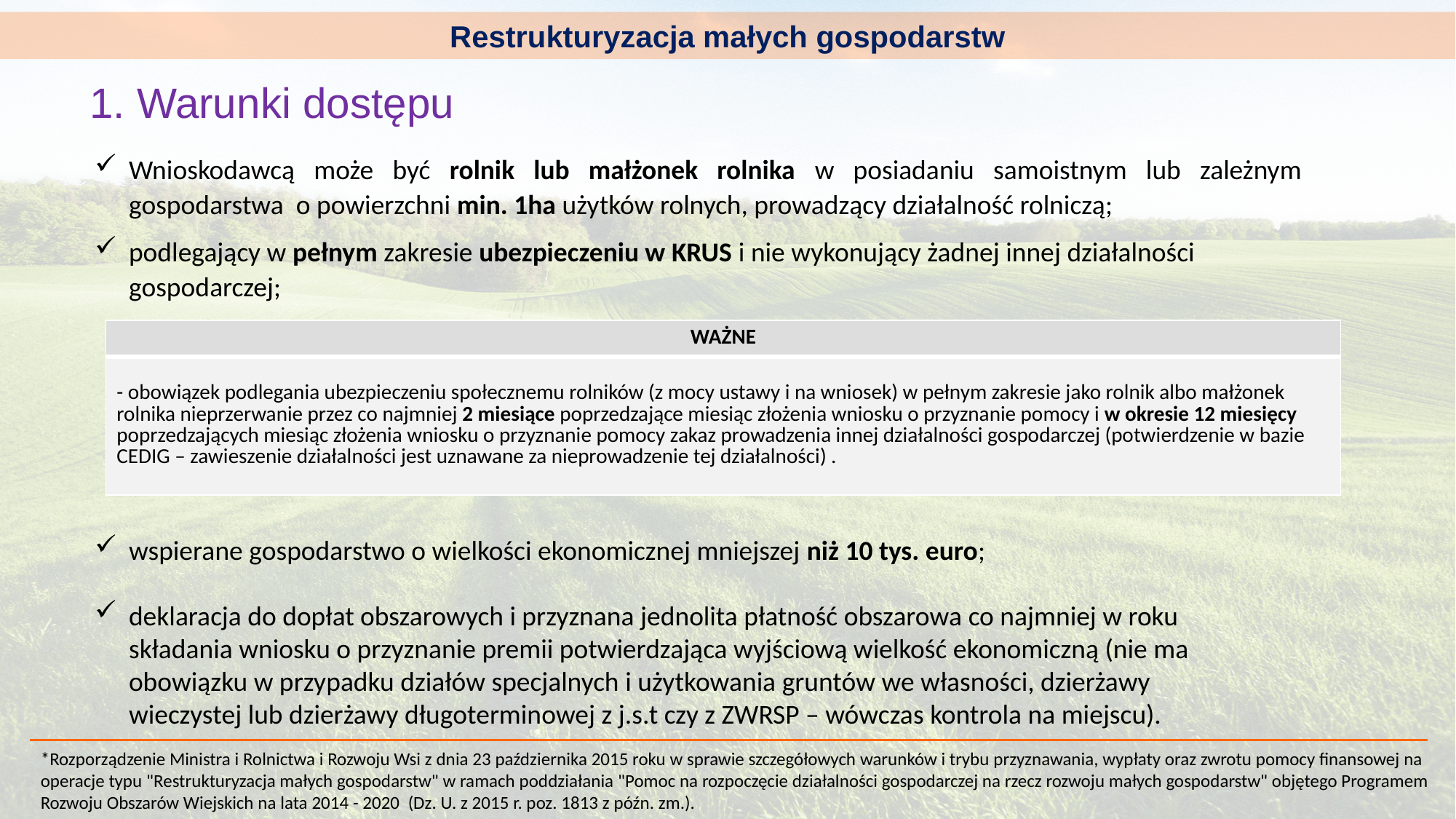

Restrukturyzacja małych gospodarstw
1. Warunki dostępu
Wnioskodawcą może być rolnik lub małżonek rolnika w posiadaniu samoistnym lub zależnym gospodarstwa  o powierzchni min. 1ha użytków rolnych, prowadzący działalność rolniczą;
podlegający w pełnym zakresie ubezpieczeniu w KRUS i nie wykonujący żadnej innej działalności gospodarczej;
| WAŻNE |
| --- |
| - obowiązek podlegania ubezpieczeniu społecznemu rolników (z mocy ustawy i na wniosek) w pełnym zakresie jako rolnik albo małżonek rolnika nieprzerwanie przez co najmniej 2 miesiące poprzedzające miesiąc złożenia wniosku o przyznanie pomocy i w okresie 12 miesięcy poprzedzających miesiąc złożenia wniosku o przyznanie pomocy zakaz prowadzenia innej działalności gospodarczej (potwierdzenie w bazie CEDIG – zawieszenie działalności jest uznawane za nieprowadzenie tej działalności) . |
wspierane gospodarstwo o wielkości ekonomicznej mniejszej niż 10 tys. euro;

deklaracja do dopłat obszarowych i przyznana jednolita płatność obszarowa co najmniej w roku składania wniosku o przyznanie premii potwierdzająca wyjściową wielkość ekonomiczną (nie ma obowiązku w przypadku działów specjalnych i użytkowania gruntów we własności, dzierżawy wieczystej lub dzierżawy długoterminowej z j.s.t czy z ZWRSP – wówczas kontrola na miejscu).
*Rozporządzenie Ministra i Rolnictwa i Rozwoju Wsi z dnia 23 października 2015 roku w sprawie szczegółowych warunków i trybu przyznawania, wypłaty oraz zwrotu pomocy finansowej na operacje typu "Restrukturyzacja małych gospodarstw" w ramach poddziałania "Pomoc na rozpoczęcie działalności gospodarczej na rzecz rozwoju małych gospodarstw" objętego Programem Rozwoju Obszarów Wiejskich na lata 2014 - 2020  (Dz. U. z 2015 r. poz. 1813 z późn. zm.).